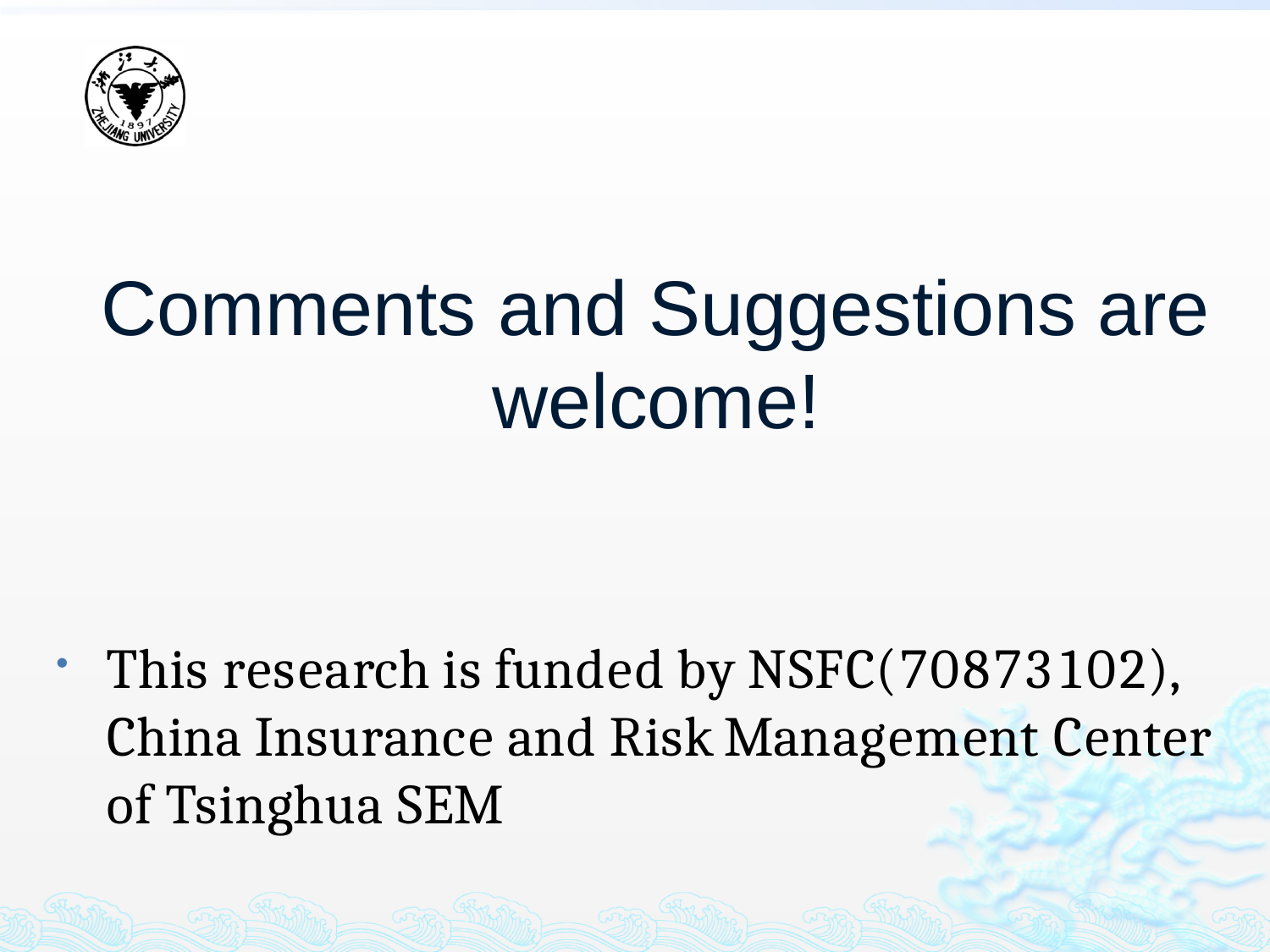

# Comments and Suggestions are welcome!
This research is funded by NSFC(70873102), China Insurance and Risk Management Center of Tsinghua SEM